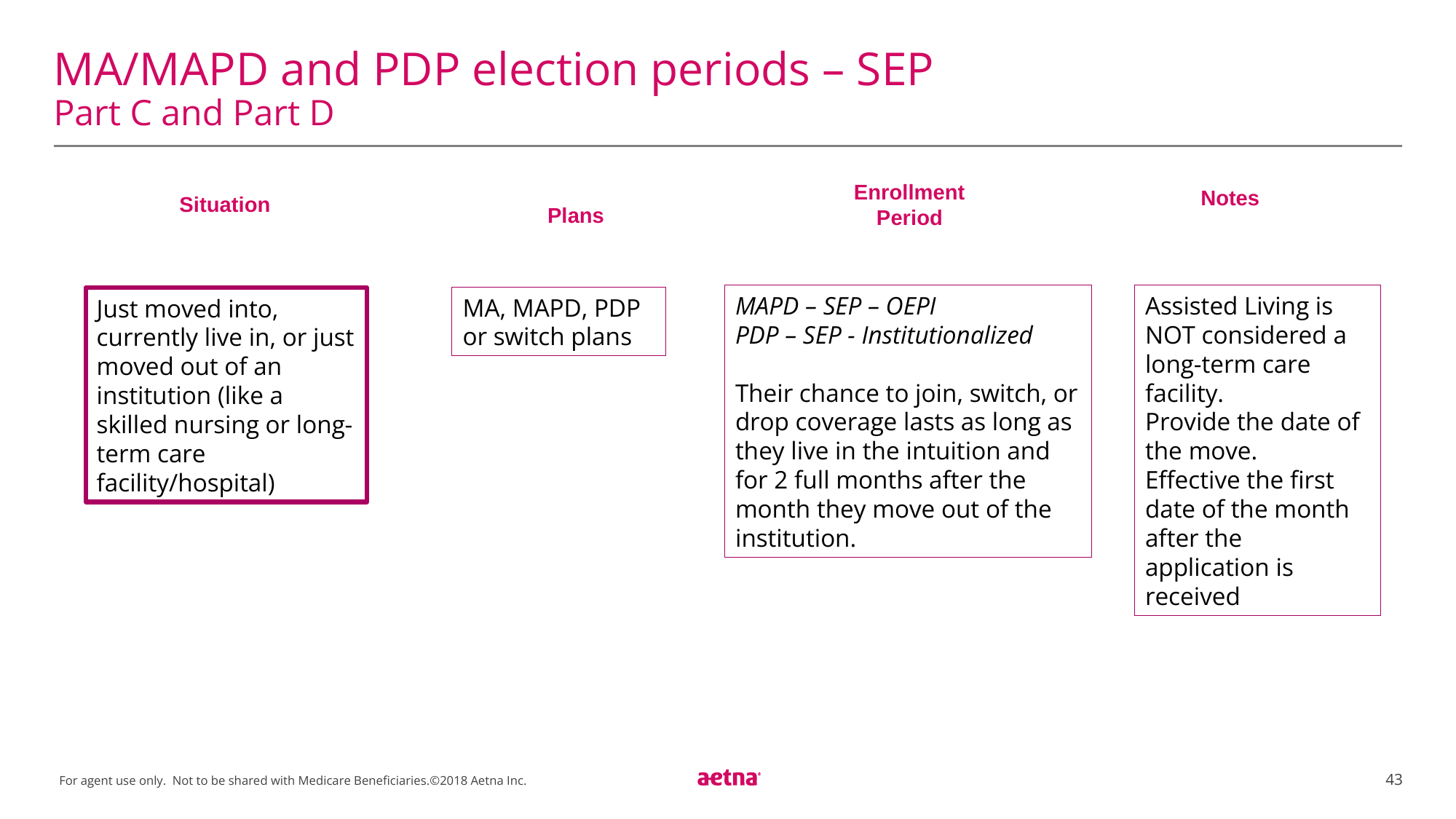

# MA/MAPD and PDP election periods – SEP Part C and Part D
Situation
Enrollment Period
Plans
Notes

MAPD – SEP – OEPI
PDP – SEP - Institutionalized

Their chance to join, switch, or drop coverage lasts as long as they live in the intuition and for 2 full months after the month they move out of the institution.
Assisted Living is NOT considered a long-term care facility.
Provide the date of the move.
Effective the first date of the month after the application is received
MA, MAPD, PDP or switch plans
Just moved into, currently live in, or just moved out of an institution (like a skilled nursing or long-term care facility/hospital)